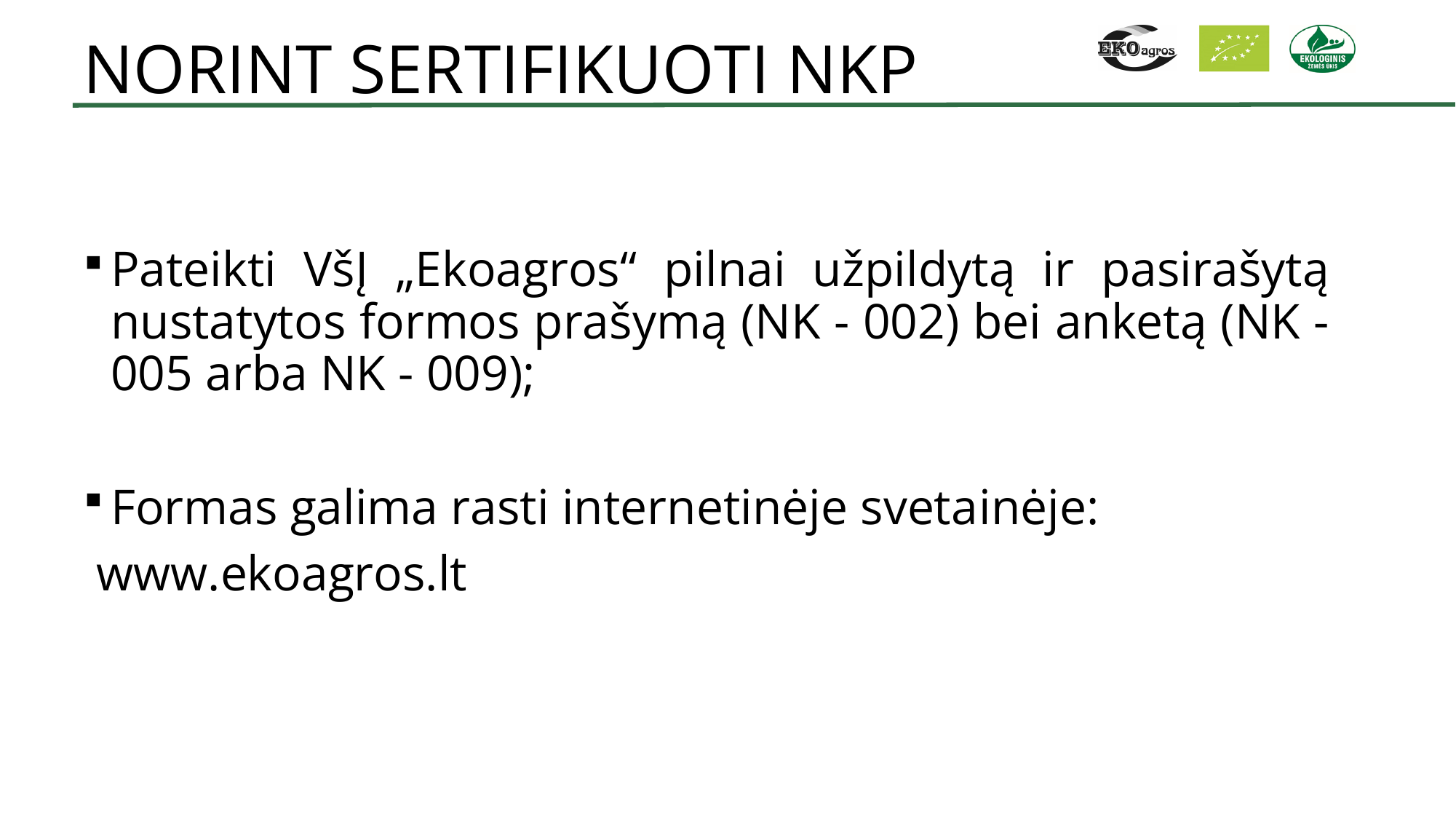

# NORINT SERTIFIKUOTI NKP
Pateikti VšĮ „Ekoagros“ pilnai užpildytą ir pasirašytą nustatytos formos prašymą (NK - 002) bei anketą (NK - 005 arba NK - 009);

Formas galima rasti internetinėje svetainėje:
 www.ekoagros.lt